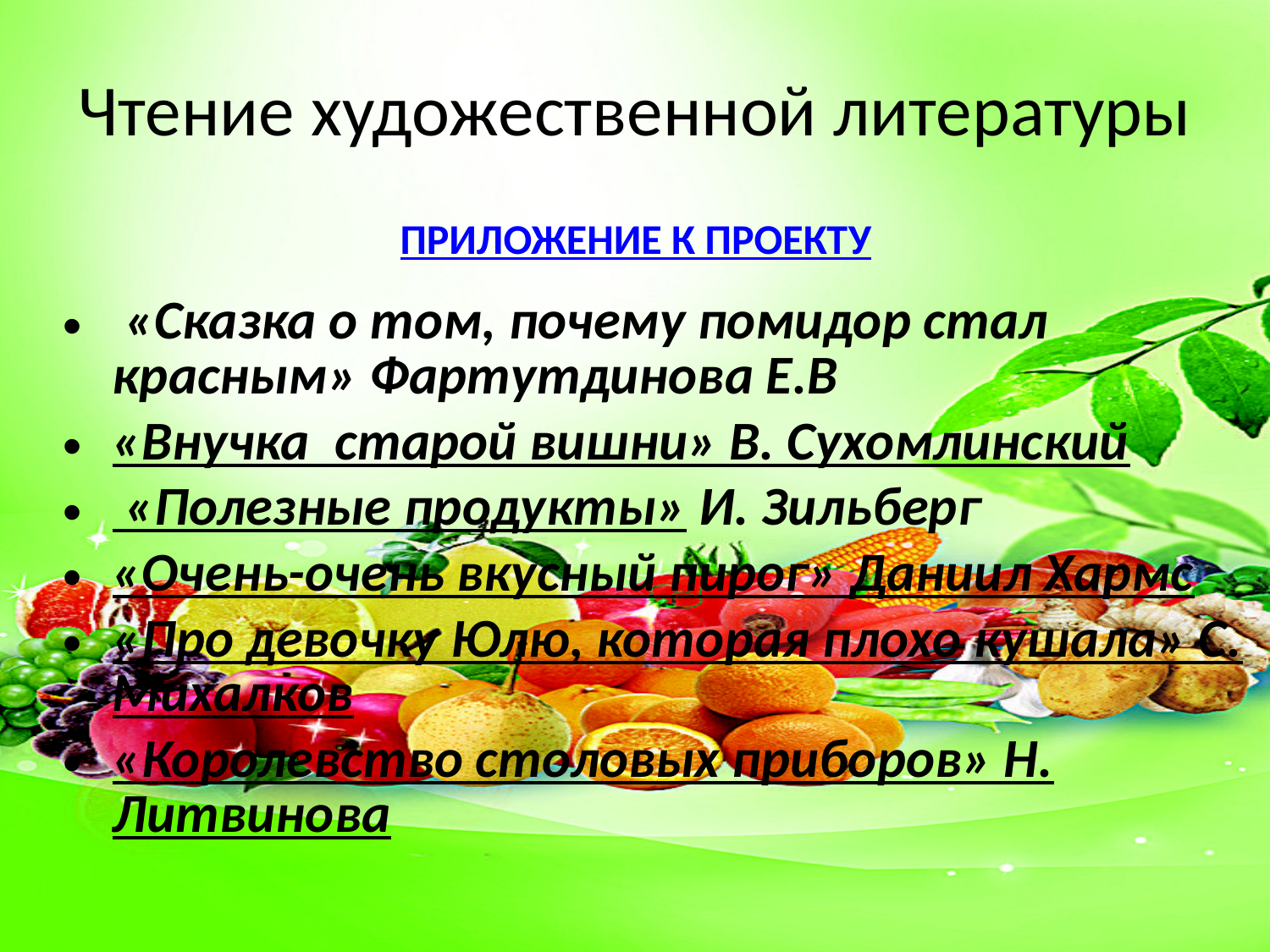

# Чтение художественной литературы
ПРИЛОЖЕНИЕ К ПРОЕКТУ

 «Сказка о том, почему помидор стал красным» Фартутдинова Е.В
«Внучка  старой вишни» В. Сухомлинский
 «Полезные продукты» И. Зильберг
«Очень-очень вкусный пирог» Даниил Хармс
«Про девочку Юлю, которая плохо кушала» С. Михалков
«Королевство столовых приборов» Н. Литвинова